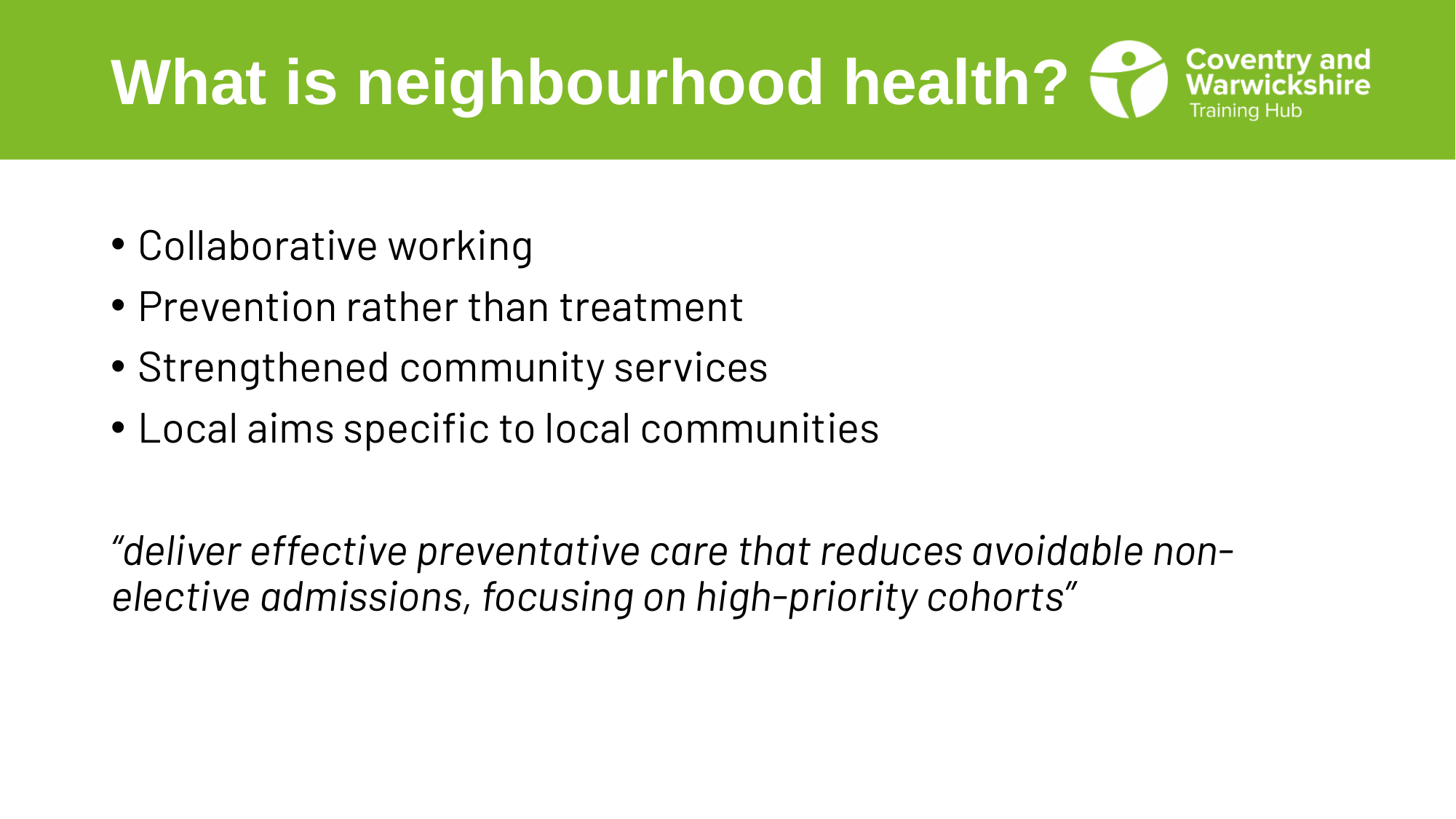

# What is neighbourhood health?
Collaborative working
Prevention rather than treatment
Strengthened community services
Local aims specific to local communities

“deliver effective preventative care that reduces avoidable non-elective admissions, focusing on high-priority cohorts”